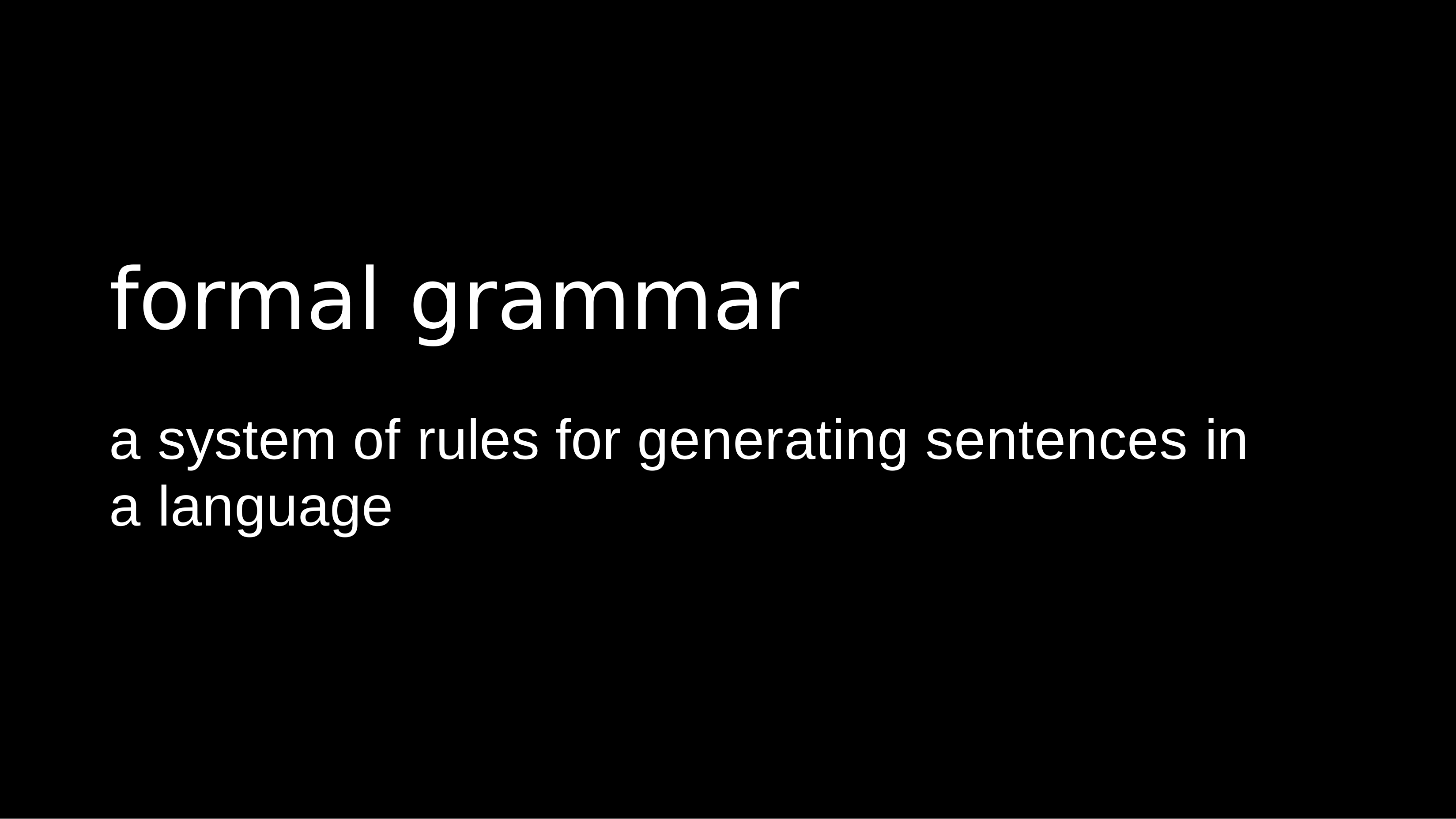

# formal grammar
a system of rules for generating sentences in a language